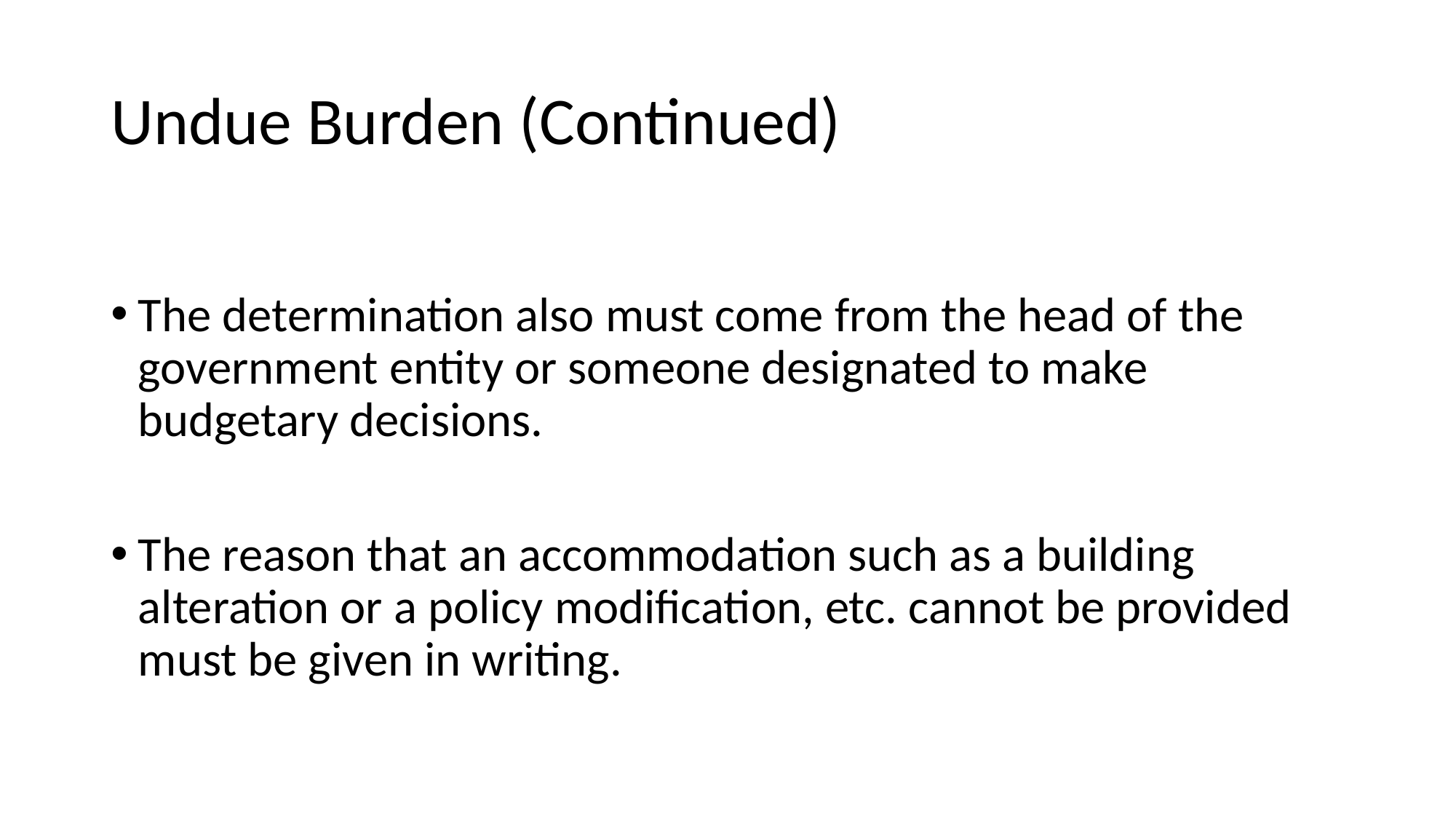

# Undue Burden (Continued)

The determination also must come from the head of the government entity or someone designated to make budgetary decisions.

The reason that an accommodation such as a building alteration or a policy modification, etc. cannot be provided must be given in writing.